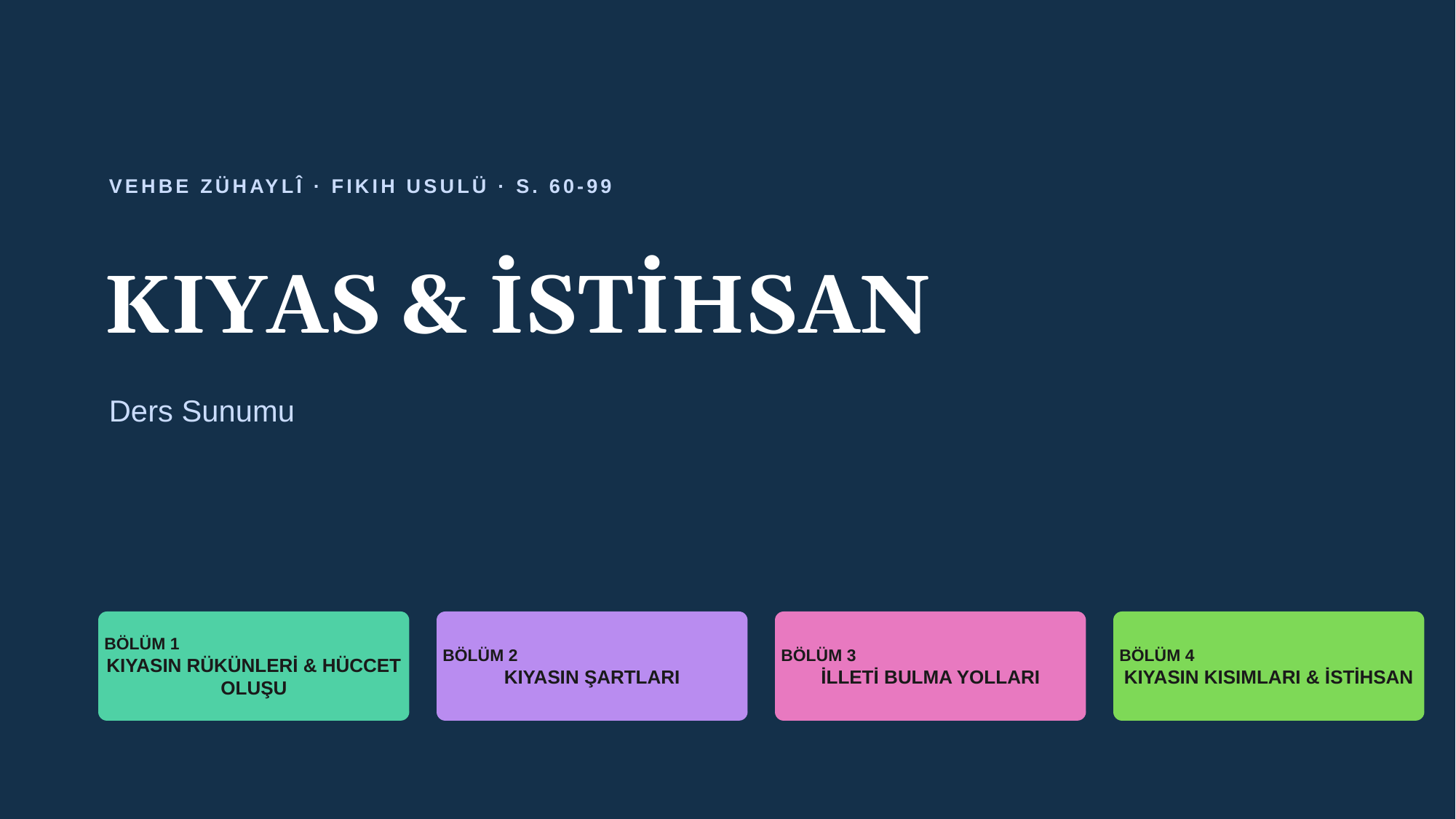

VEHBE ZÜHAYLÎ · FIKIH USULÜ · S. 60-99
KIYAS & İSTİHSAN
Ders Sunumu

BÖLÜM 1
KIYASIN RÜKÜNLERİ & HÜCCET OLUŞU

BÖLÜM 2
KIYASIN ŞARTLARI

BÖLÜM 3
İLLETİ BULMA YOLLARI

BÖLÜM 4
KIYASIN KISIMLARI & İSTİHSAN